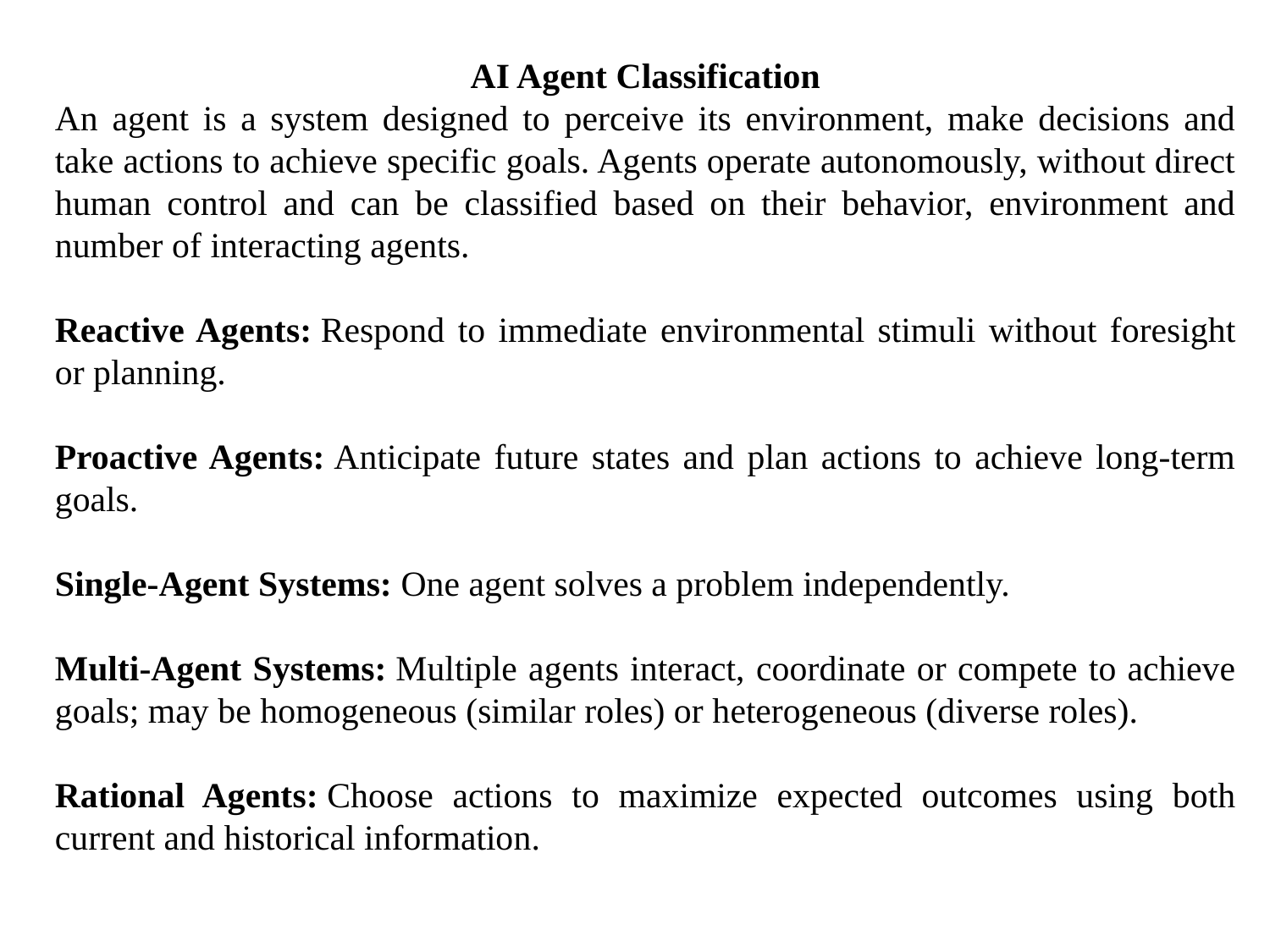

AI Agent Classification
An agent is a system designed to perceive its environment, make decisions and take actions to achieve specific goals. Agents operate autonomously, without direct human control and can be classified based on their behavior, environment and number of interacting agents.

Reactive Agents: Respond to immediate environmental stimuli without foresight or planning.

Proactive Agents: Anticipate future states and plan actions to achieve long-term goals.

Single-Agent Systems: One agent solves a problem independently.

Multi-Agent Systems: Multiple agents interact, coordinate or compete to achieve goals; may be homogeneous (similar roles) or heterogeneous (diverse roles).

Rational Agents: Choose actions to maximize expected outcomes using both current and historical information.